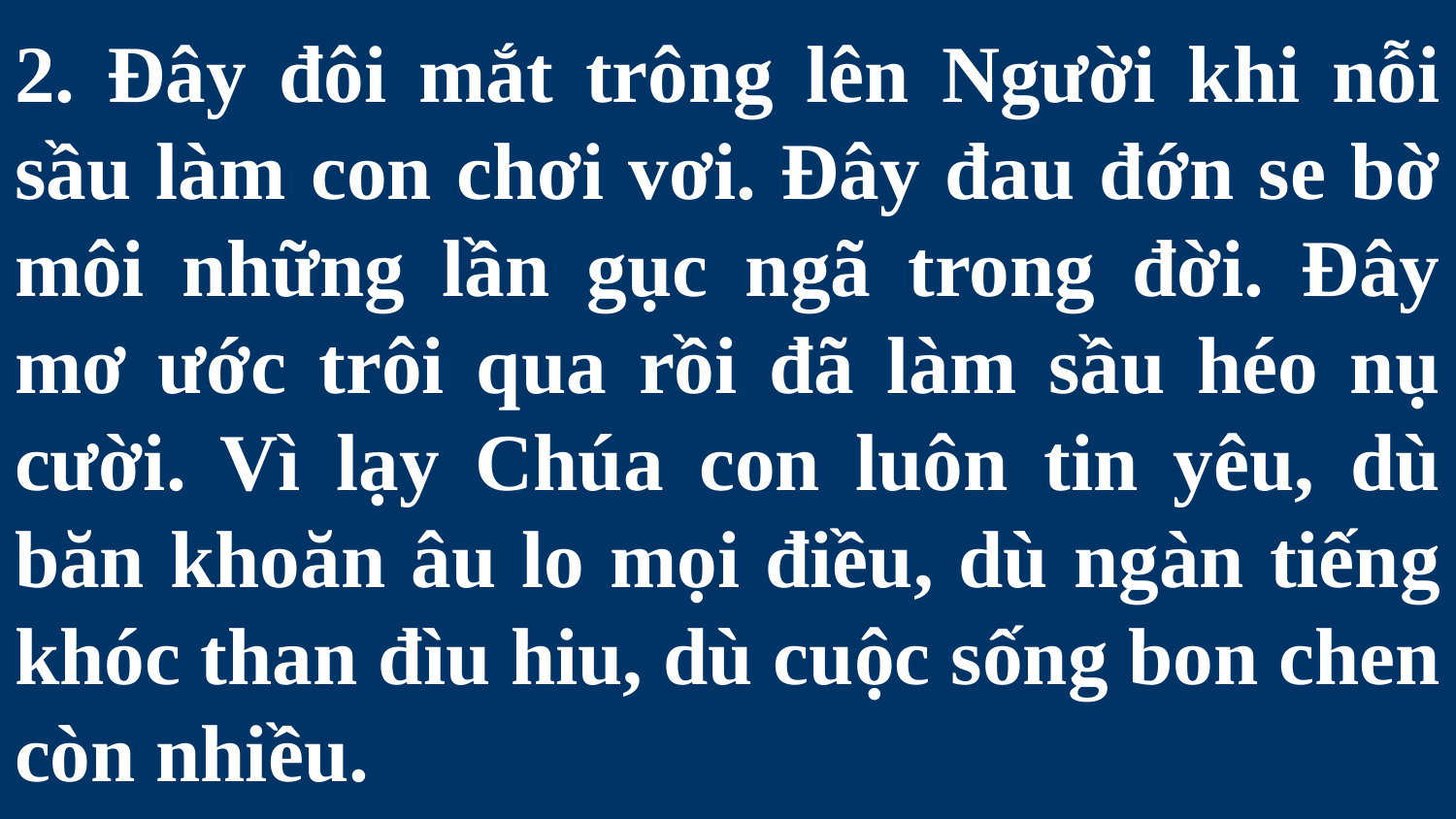

# 2. Đây đôi mắt trông lên Người khi nỗi sầu làm con chơi vơi. Đây đau đớn se bờ môi những lần gục ngã trong đời. Đây mơ ước trôi qua rồi đã làm sầu héo nụ cười. Vì lạy Chúa con luôn tin yêu, dù băn khoăn âu lo mọi điều, dù ngàn tiếng khóc than đìu hiu, dù cuộc sống bon chen còn nhiều.